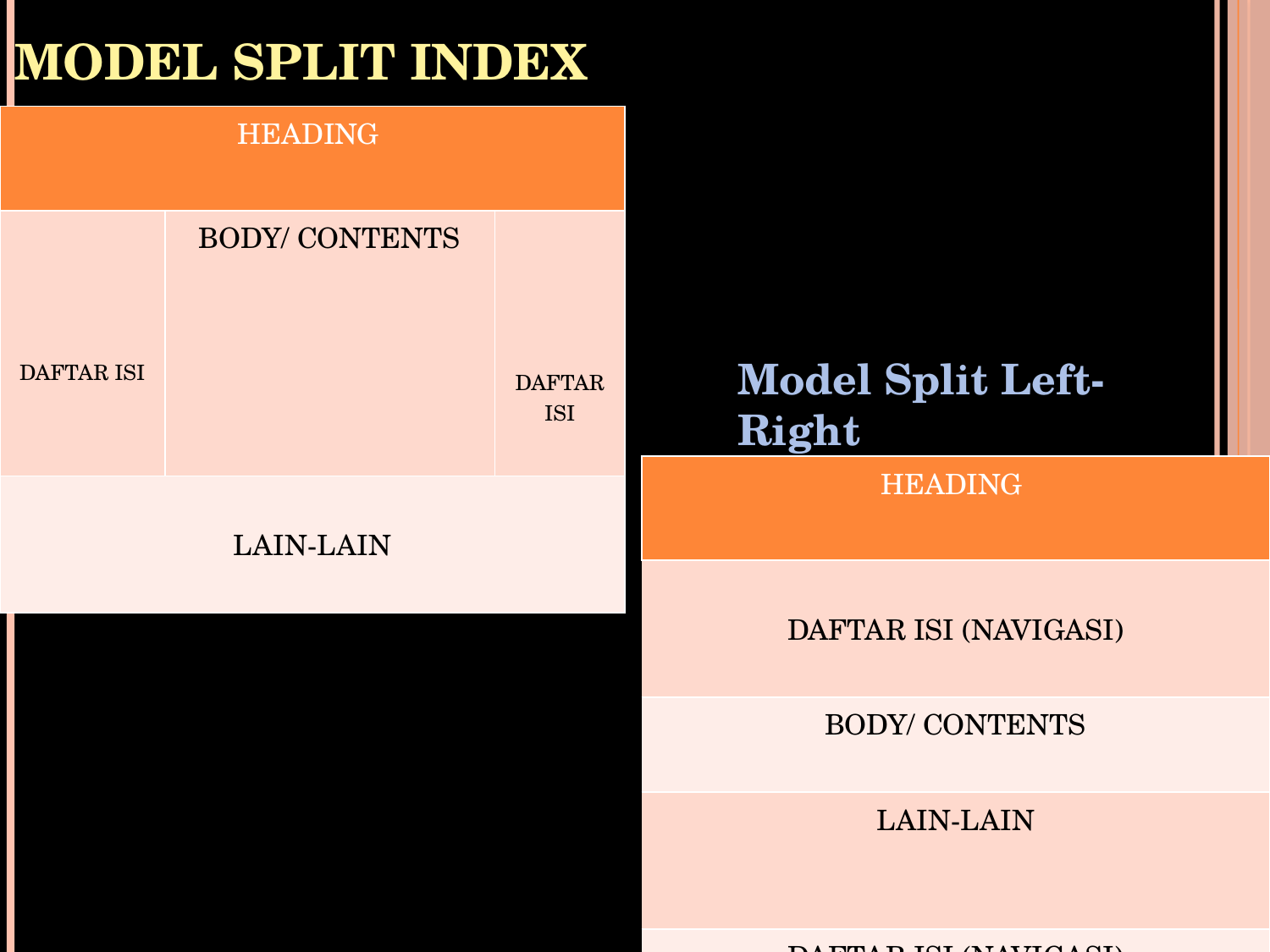

# Model Split Index
| HEADING |  |  |
| --- | --- | --- |
| DAFTAR ISI | BODY/ CONTENTS | DAFTAR ISI |
| LAIN-LAIN |  |  |
Model Split Left-Right
| HEADING |
| --- |
| DAFTAR ISI (NAVIGASI) |
| BODY/ CONTENTS |
| LAIN-LAIN |
| DAFTAR ISI (NAVIGASI) |